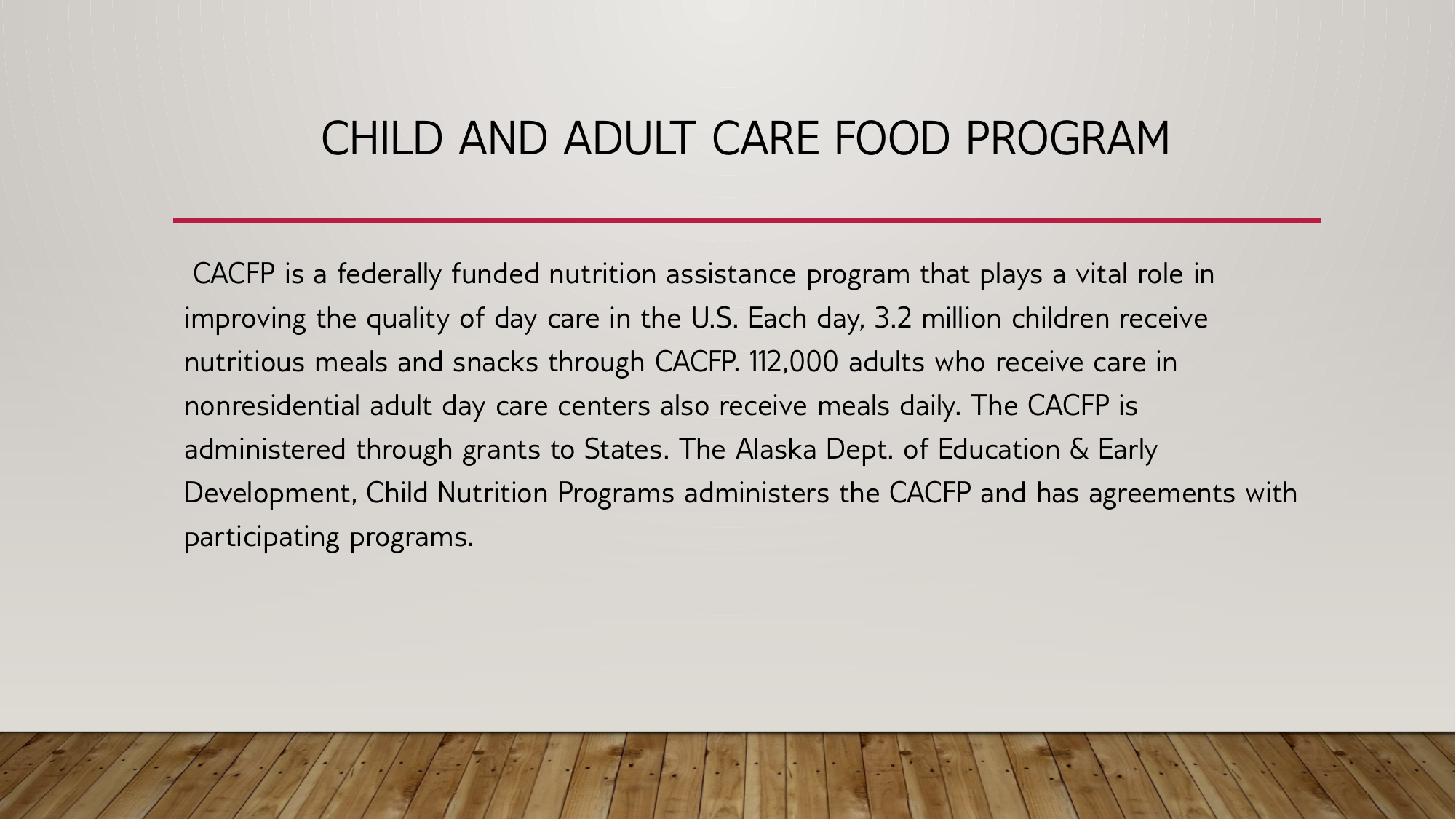

# Child and Adult Care Food Program
 CACFP is a federally funded nutrition assistance program that plays a vital role in improving the quality of day care in the U.S. Each day, 3.2 million children receive nutritious meals and snacks through CACFP. 112,000 adults who receive care in nonresidential adult day care centers also receive meals daily. The CACFP is administered through grants to States. The Alaska Dept. of Education & Early Development, Child Nutrition Programs administers the CACFP and has agreements with participating programs.